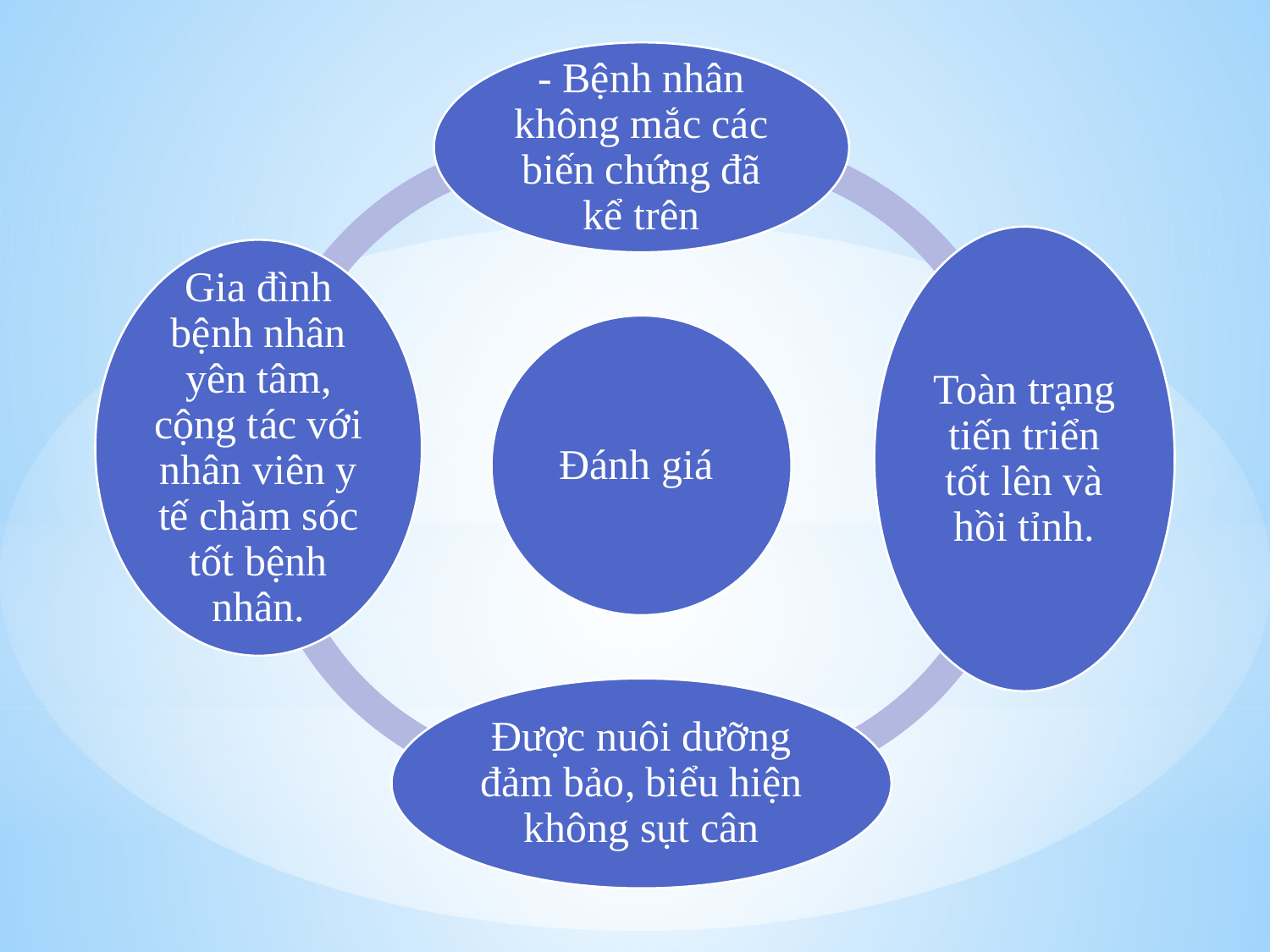

Đánh giá
- Bệnh nhân không mắc các biến chứng đã kể trên
Toàn trạng tiến triển tốt lên và hồi tỉnh.
Được nuôi dưỡng đảm bảo, biểu hiện không sụt cân
Gia đình bệnh nhân yên tâm, cộng tác với nhân viên y tế chăm sóc tốt bệnh nhân.